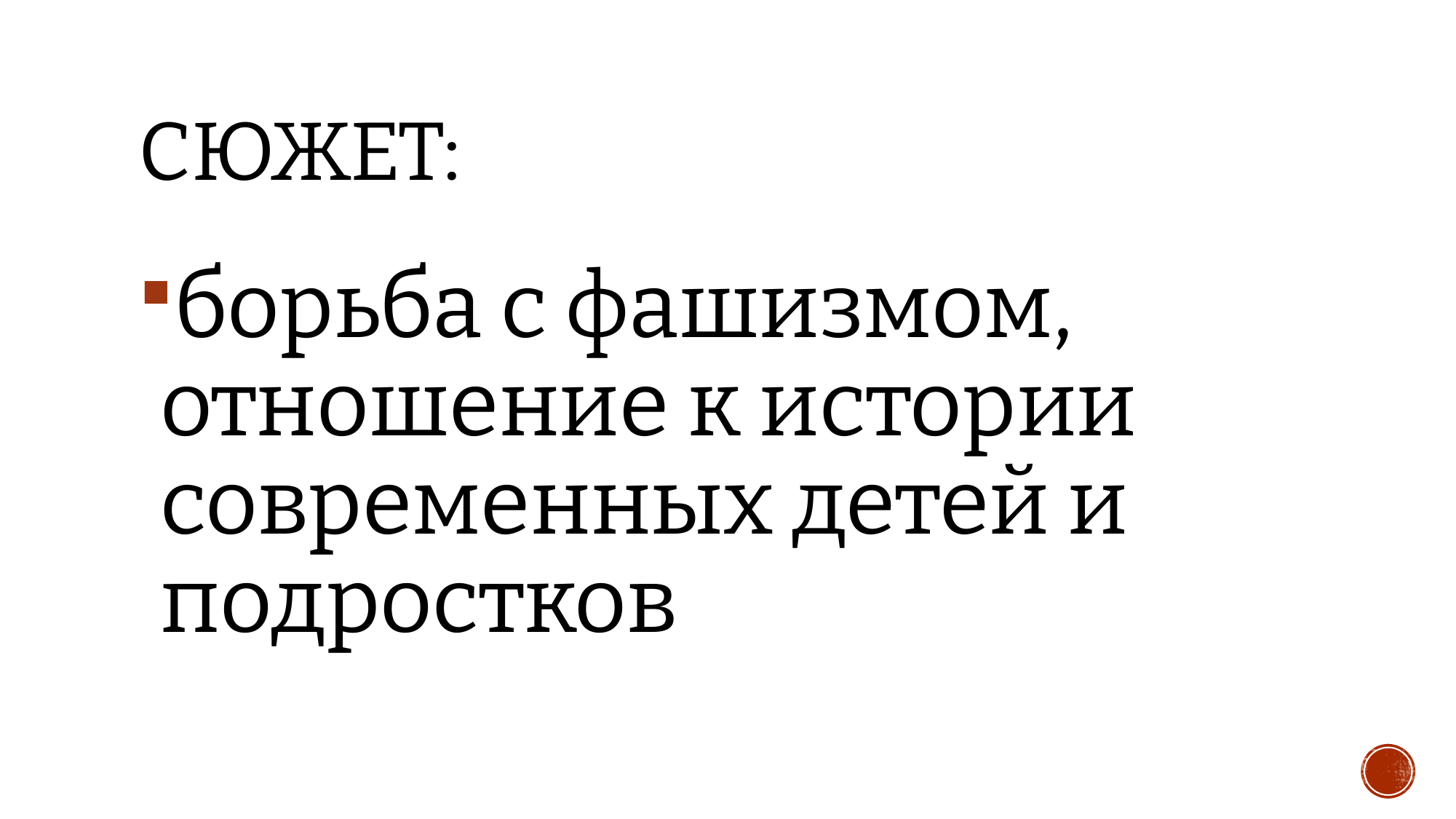

# Сюжет:
борьба с фашизмом, отношение к истории современных детей и подростков